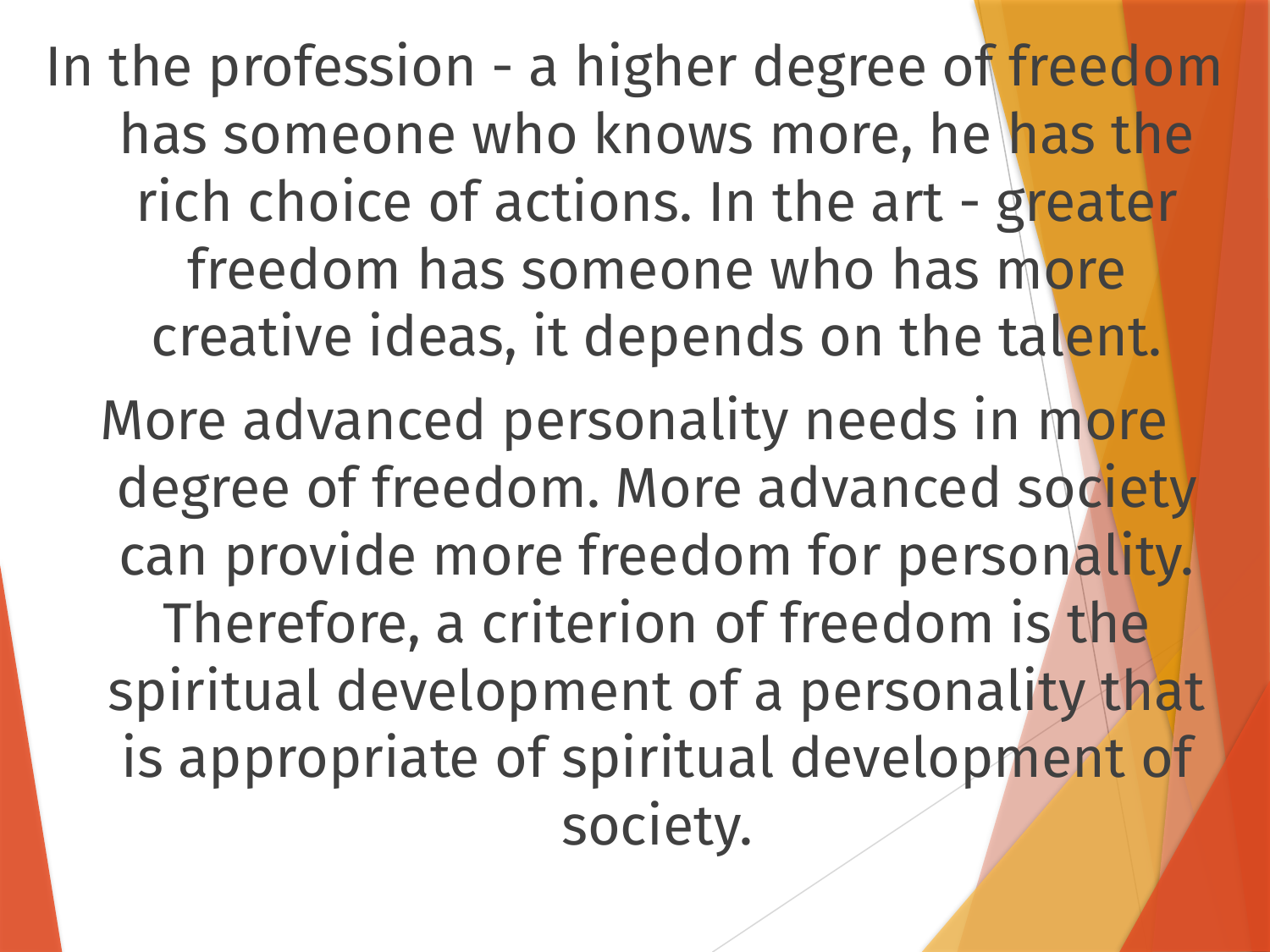

In the profession - a higher degree of freedom has someone who knows more, he has the rich choice of actions. In the art - greater freedom has someone who has more creative ideas, it depends on the talent.
More advanced personality needs in more degree of freedom. More advanced society can provide more freedom for personality. Therefore, a criterion of freedom is the spiritual development of a personality that is appropriate of spiritual development of society.